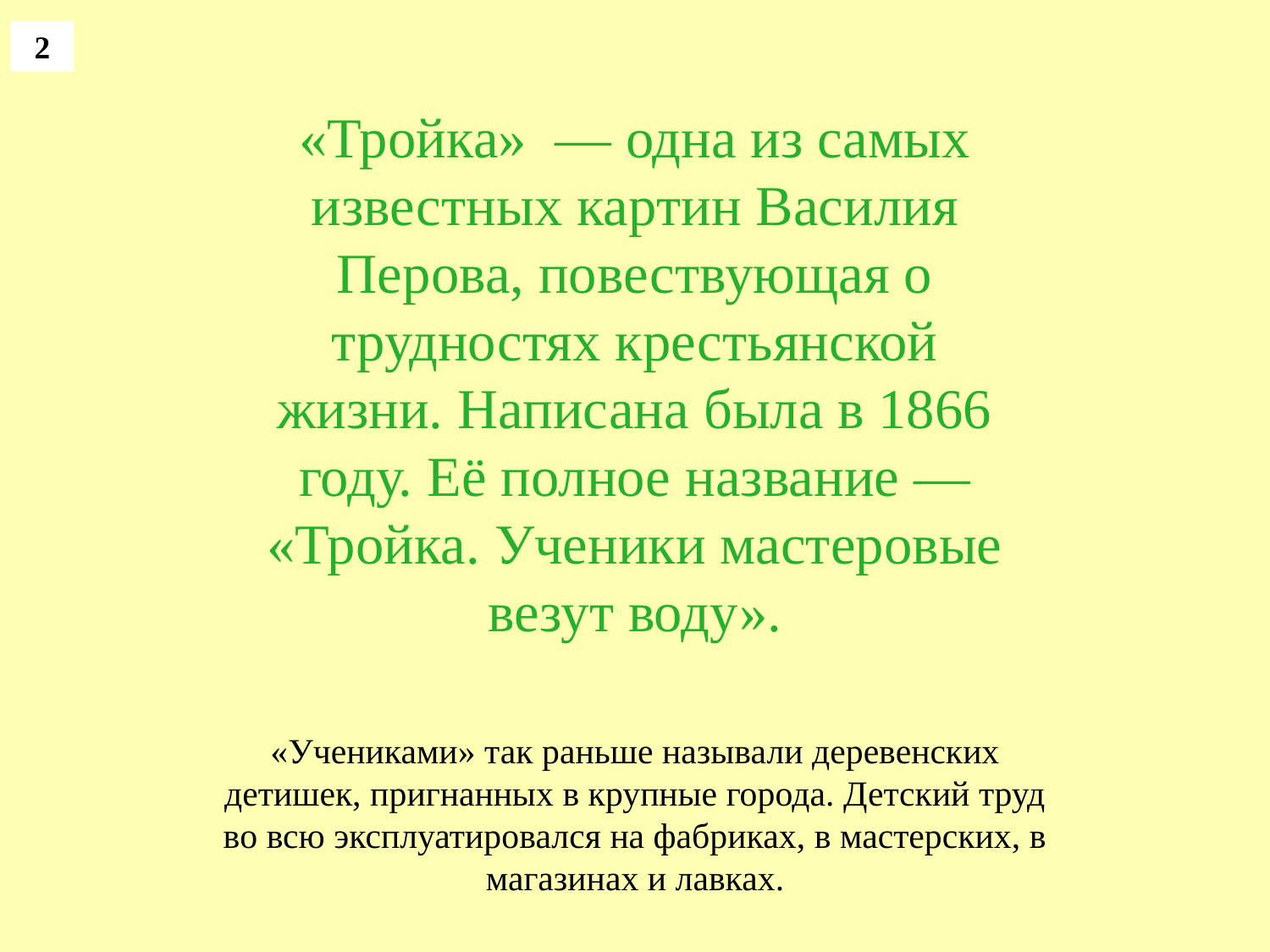

2
«Тройка»  — одна из самых известных картин Василия Перова, повествующая о трудностях крестьянской жизни. Написана была в 1866 году. Её полное название — «Тройка. Ученики мастеровые везут воду».
«Учениками» так раньше называли деревенских детишек, пригнанных в крупные города. Детский труд во всю эксплуатировался на фабриках, в мастерских, в магазинах и лавках.